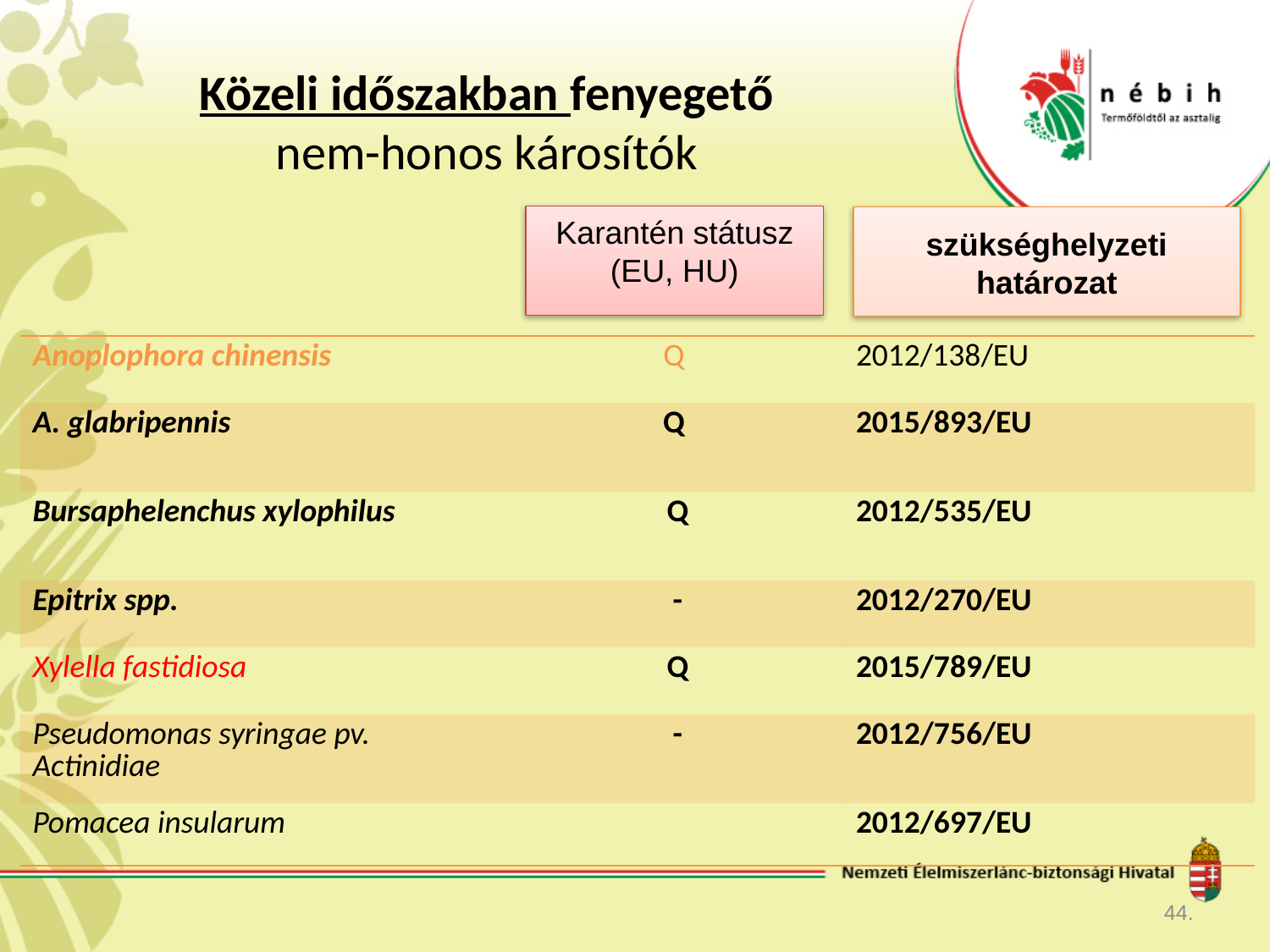

Közeli időszakban fenyegető
nem-honos károsítók

Karantén státusz (EU, HU)

szükséghelyzeti határozat
| Anoplophora chinensis | Q | 2012/138/EU |
| --- | --- | --- |
| A. glabripennis | Q | 2015/893/EU |
| Bursaphelenchus xylophilus | Q | 2012/535/EU |
| Epitrix spp. | - | 2012/270/EU |
| Xylella fastidiosa | Q | 2015/789/EU |
| Pseudomonas syringae pv. Actinidiae | - | 2012/756/EU |
| Pomacea insularum |  | 2012/697/EU |
44.